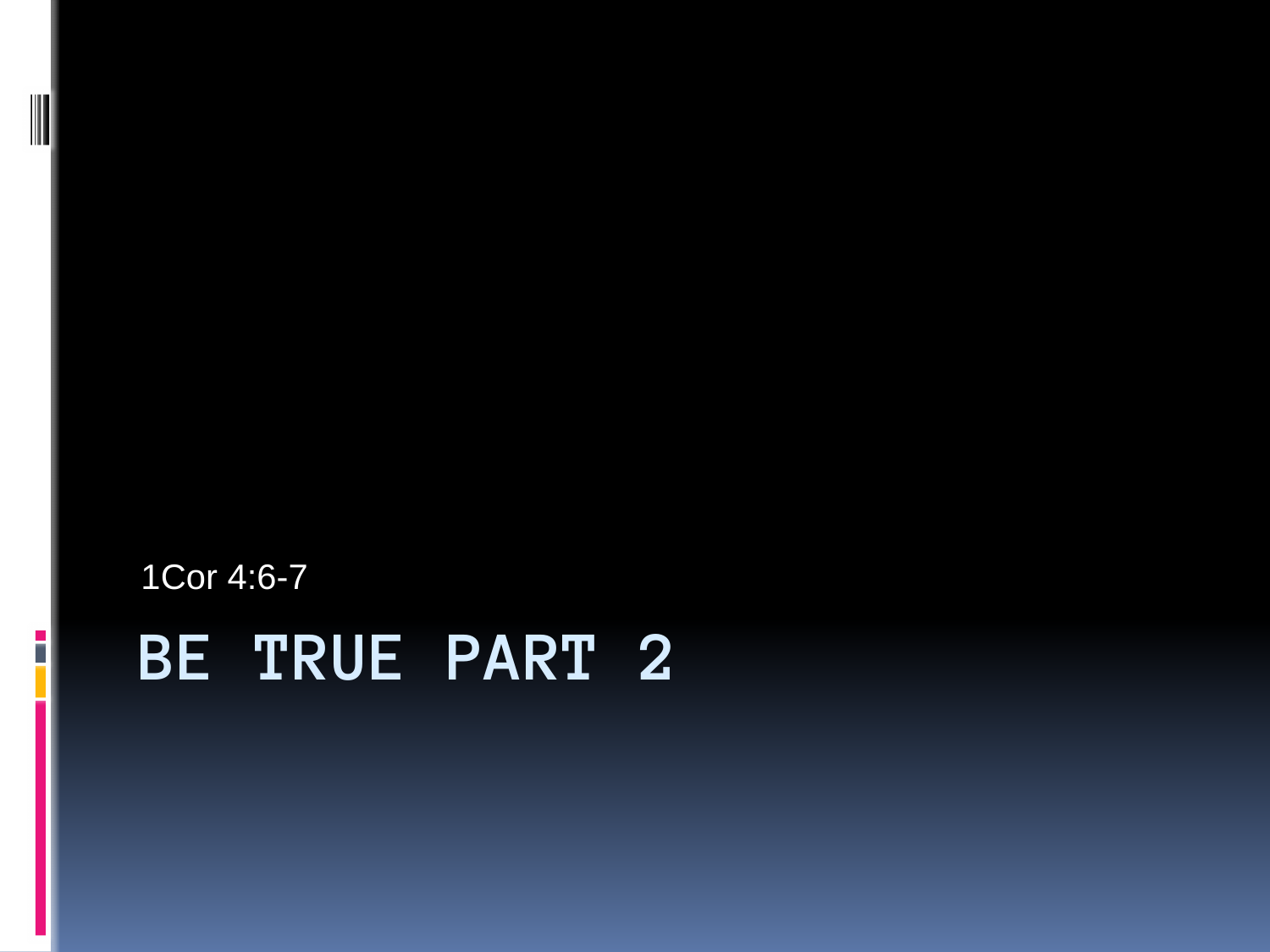

1Cor 4:6-7
# Be true part 2